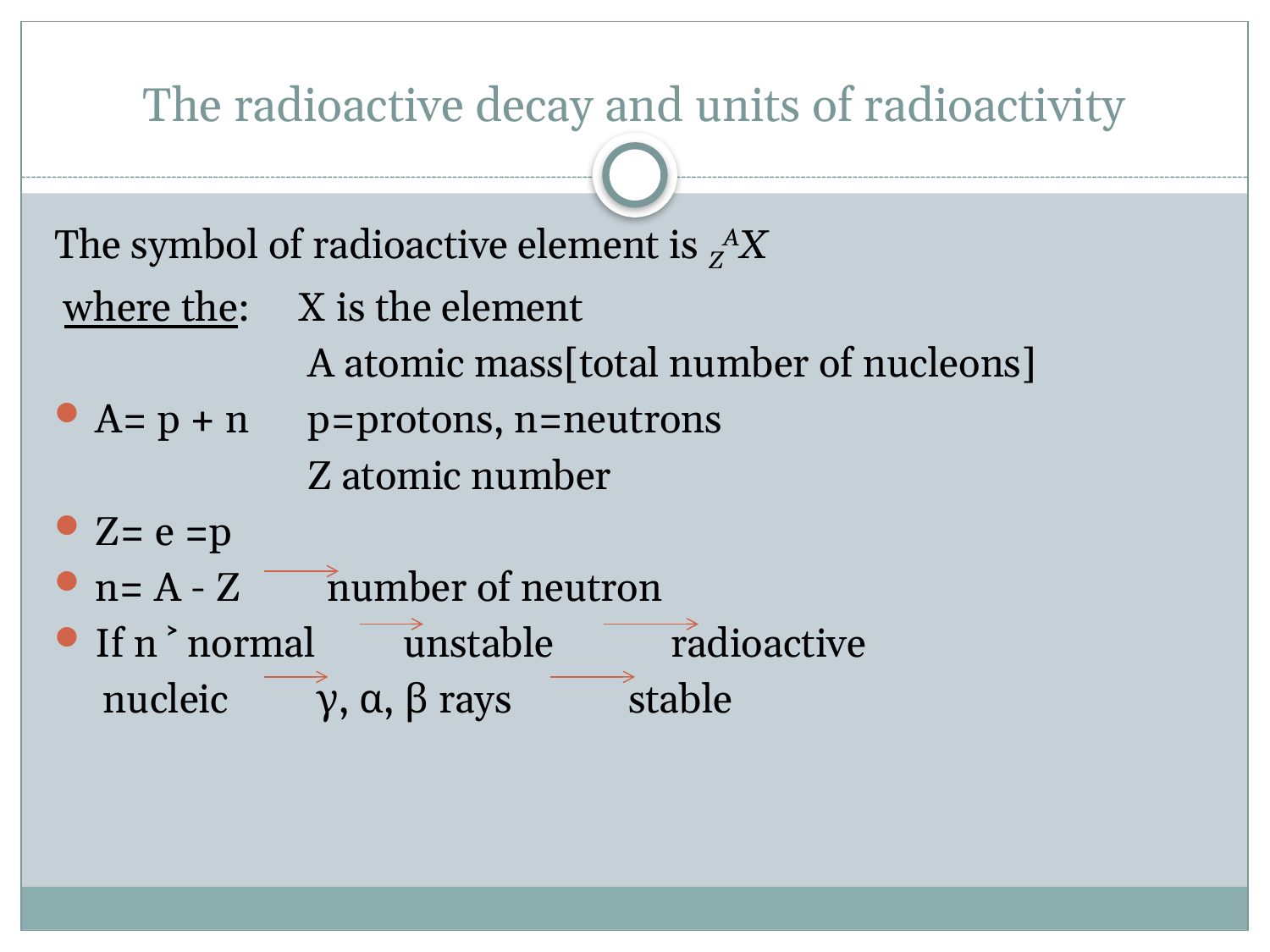

# The radioactive decay and units of radioactivity
The symbol of radioactive element is ZAX
 where the:     X is the element
                          A atomic mass[total number of nucleons]
A= p + n      p=protons, n=neutrons
                          Z atomic number
Z= e =p
n= A - Z         number of neutron
If n ˃ normal         unstable            radioactive
     nucleic         γ, α, β rays            stable